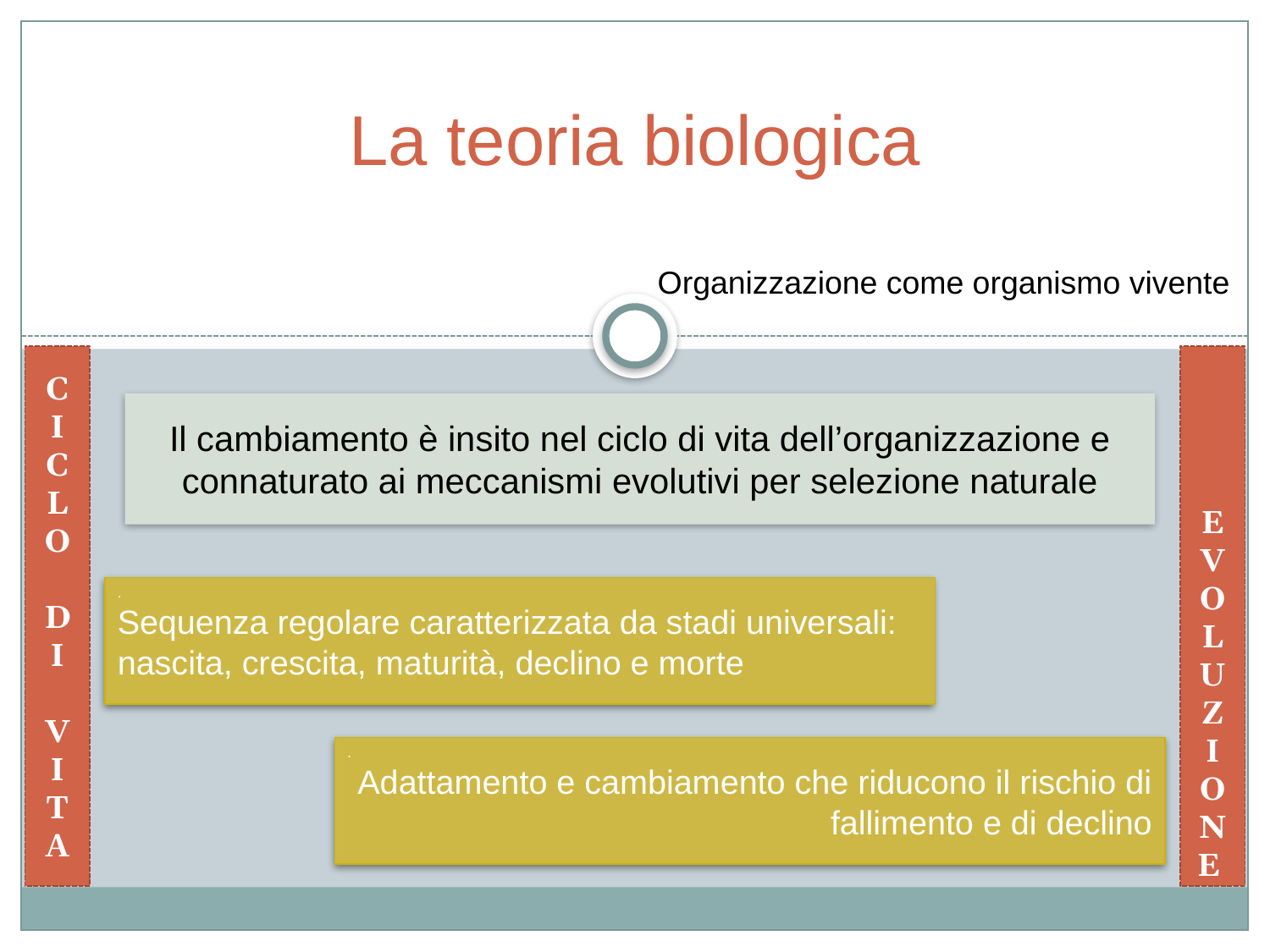

# La teoria biologica
Organizzazione come organismo vivente
C
I
C
L
O

D
I

V
I
T
A

E
V
O
L
U
Z
I
O
N
E

Il cambiamento è insito nel ciclo di vita dell’organizzazione e connaturato ai meccanismi evolutivi per selezione naturale

.
Sequenza regolare caratterizzata da stadi universali: nascita, crescita, maturità, declino e morte

.
Adattamento e cambiamento che riducono il rischio di fallimento e di declino